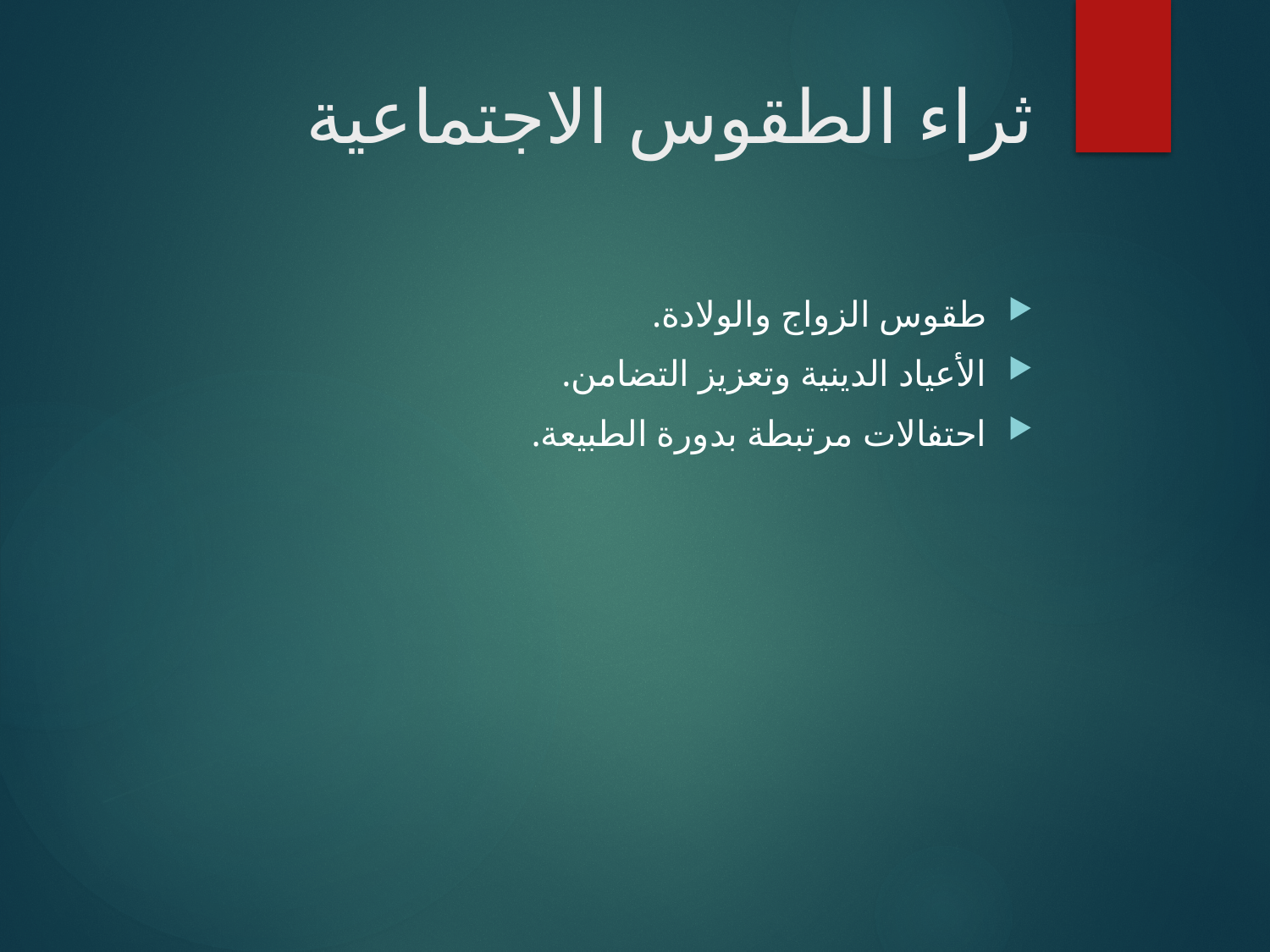

# ثراء الطقوس الاجتماعية
طقوس الزواج والولادة.
الأعياد الدينية وتعزيز التضامن.
احتفالات مرتبطة بدورة الطبيعة.